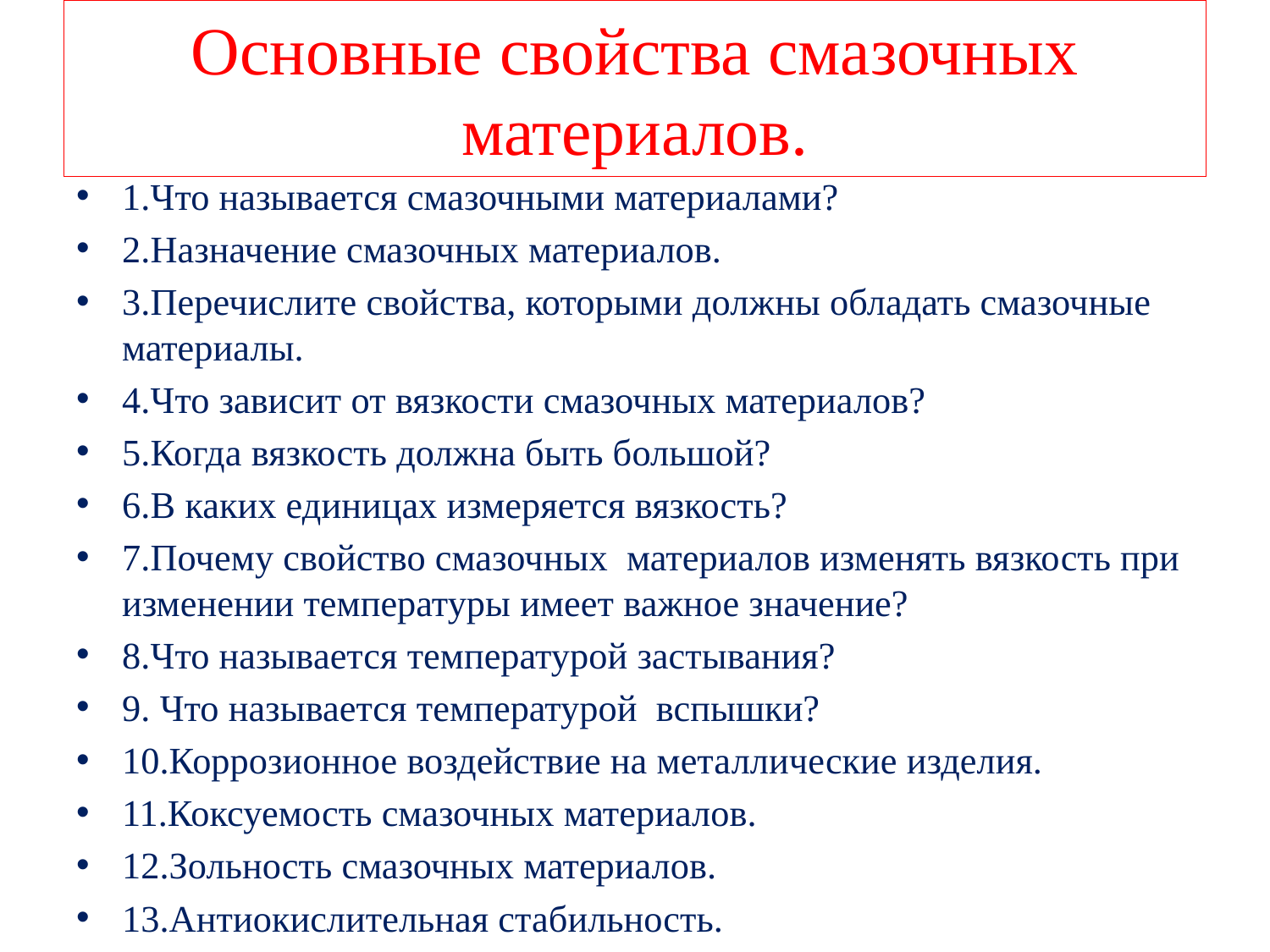

# Основные свойства смазочных материалов.
1.Что называется смазочными материалами?
2.Назначение смазочных материалов.
3.Перечислите свойства, которыми должны обладать смазочные материалы.
4.Что зависит от вязкости смазочных материалов?
5.Когда вязкость должна быть большой?
6.В каких единицах измеряется вязкость?
7.Почему свойство смазочных  материалов изменять вязкость при изменении температуры имеет важное значение?
8.Что называется температурой застывания?
9. Что называется температурой  вспышки?
10.Коррозионное воздействие на металлические изделия.
11.Коксуемость смазочных материалов.
12.Зольность смазочных материалов.
13.Антиокислительная стабильность.